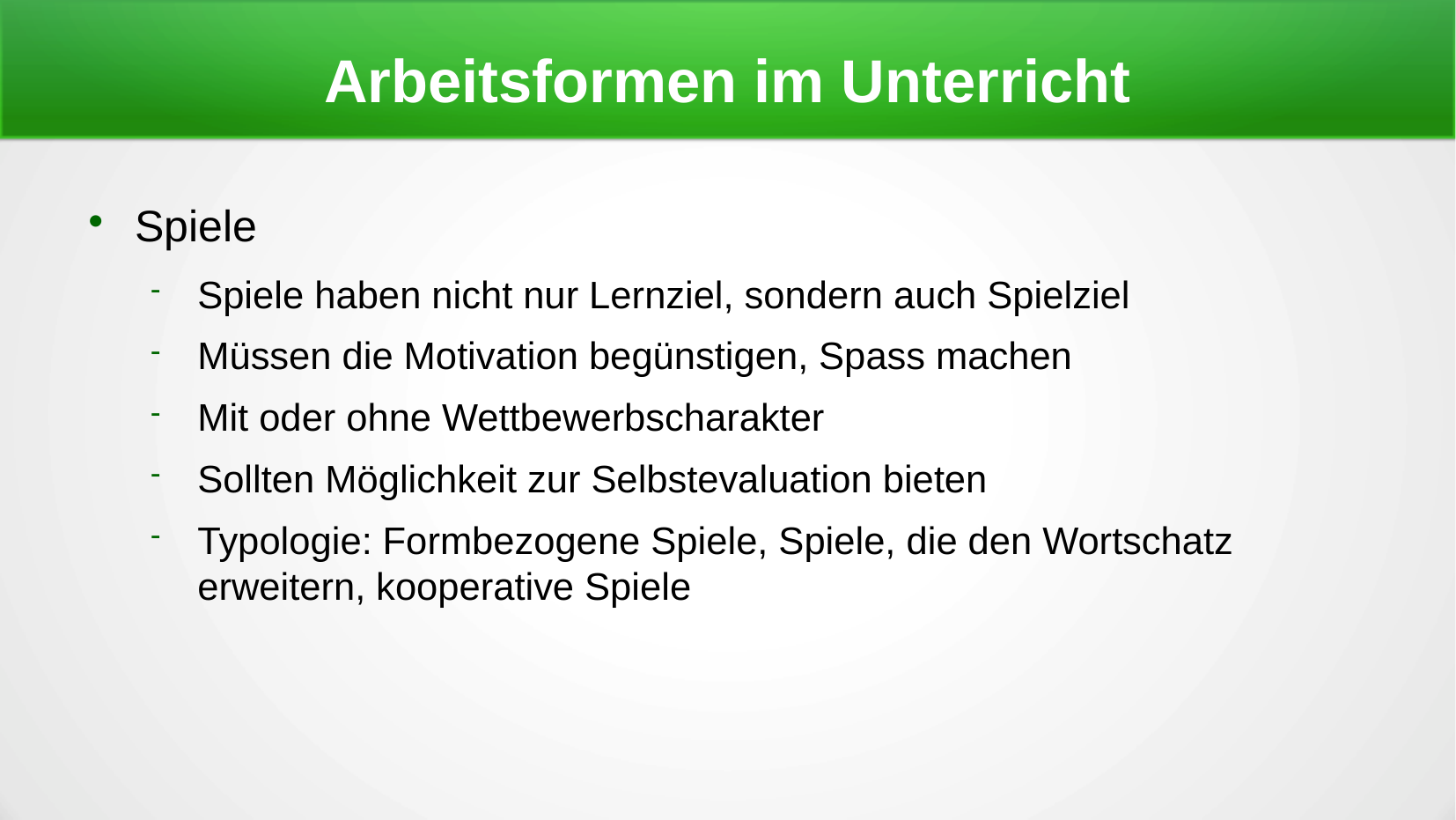

Arbeitsformen im Unterricht
Spiele
Spiele haben nicht nur Lernziel, sondern auch Spielziel
Müssen die Motivation begünstigen, Spass machen
Mit oder ohne Wettbewerbscharakter
Sollten Möglichkeit zur Selbstevaluation bieten
Typologie: Formbezogene Spiele, Spiele, die den Wortschatz erweitern, kooperative Spiele